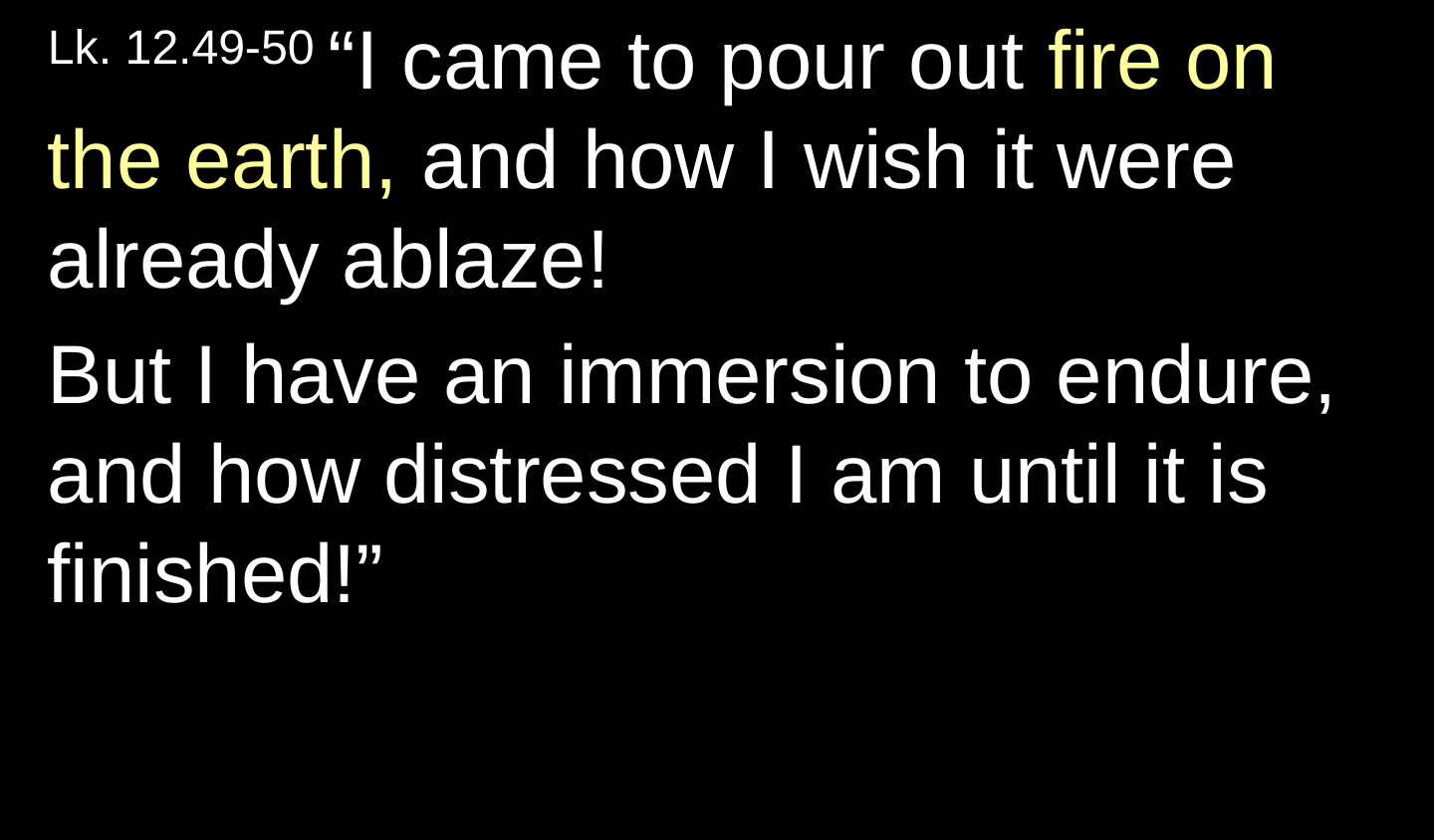

Lk. 12.49-50 “I came to pour out fire on the earth, and how I wish it were already ablaze!
But I have an immersion to endure, and how distressed I am until it is finished!”